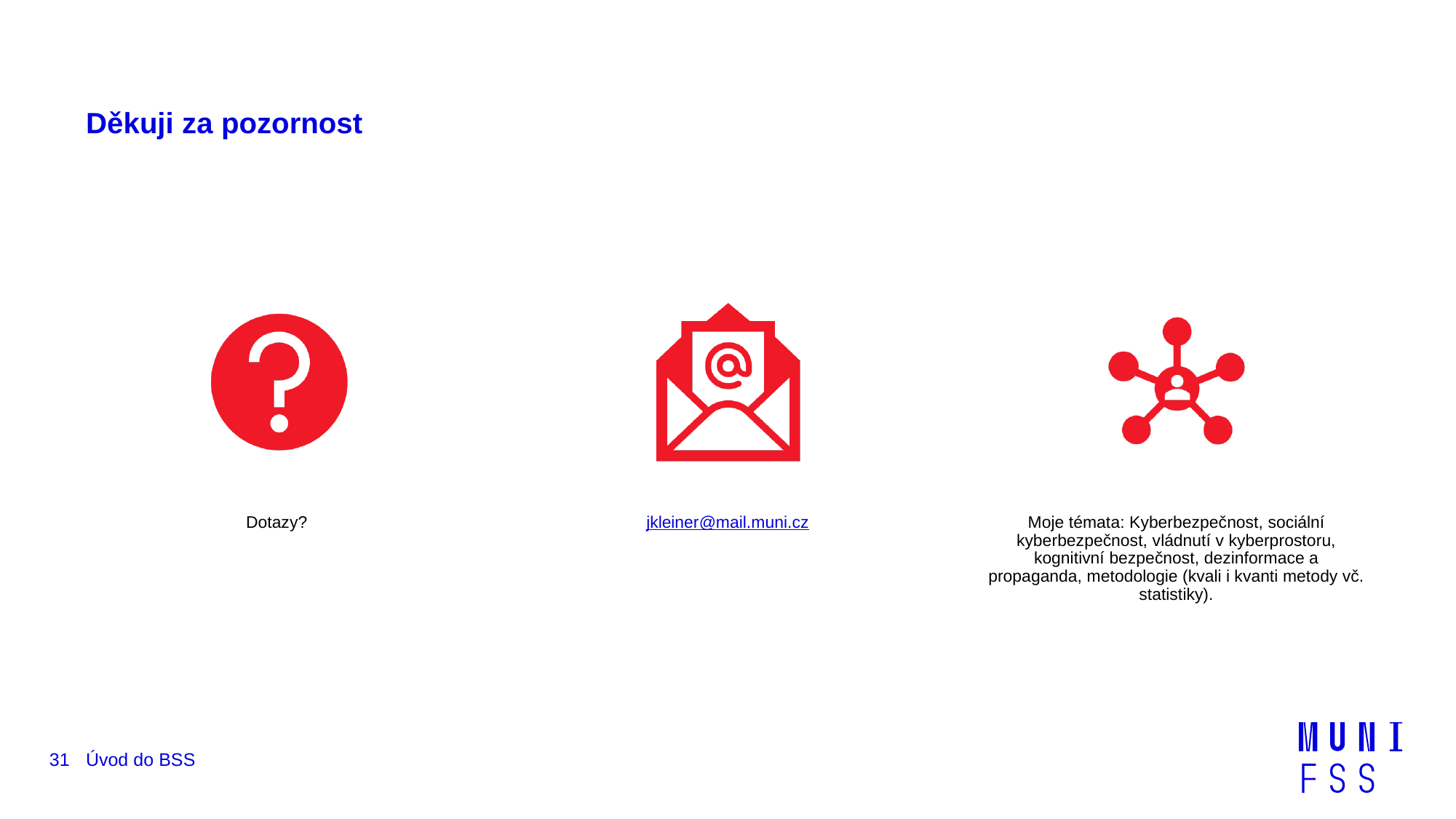

# Děkuji za pozornost
Dotazy?
jkleiner@mail.muni.cz
Moje témata: Kyberbezpečnost, sociální kyberbezpečnost, vládnutí v kyberprostoru, kognitivní bezpečnost, dezinformace a propaganda, metodologie (kvali i kvanti metody vč. statistiky).
31
Úvod do BSS